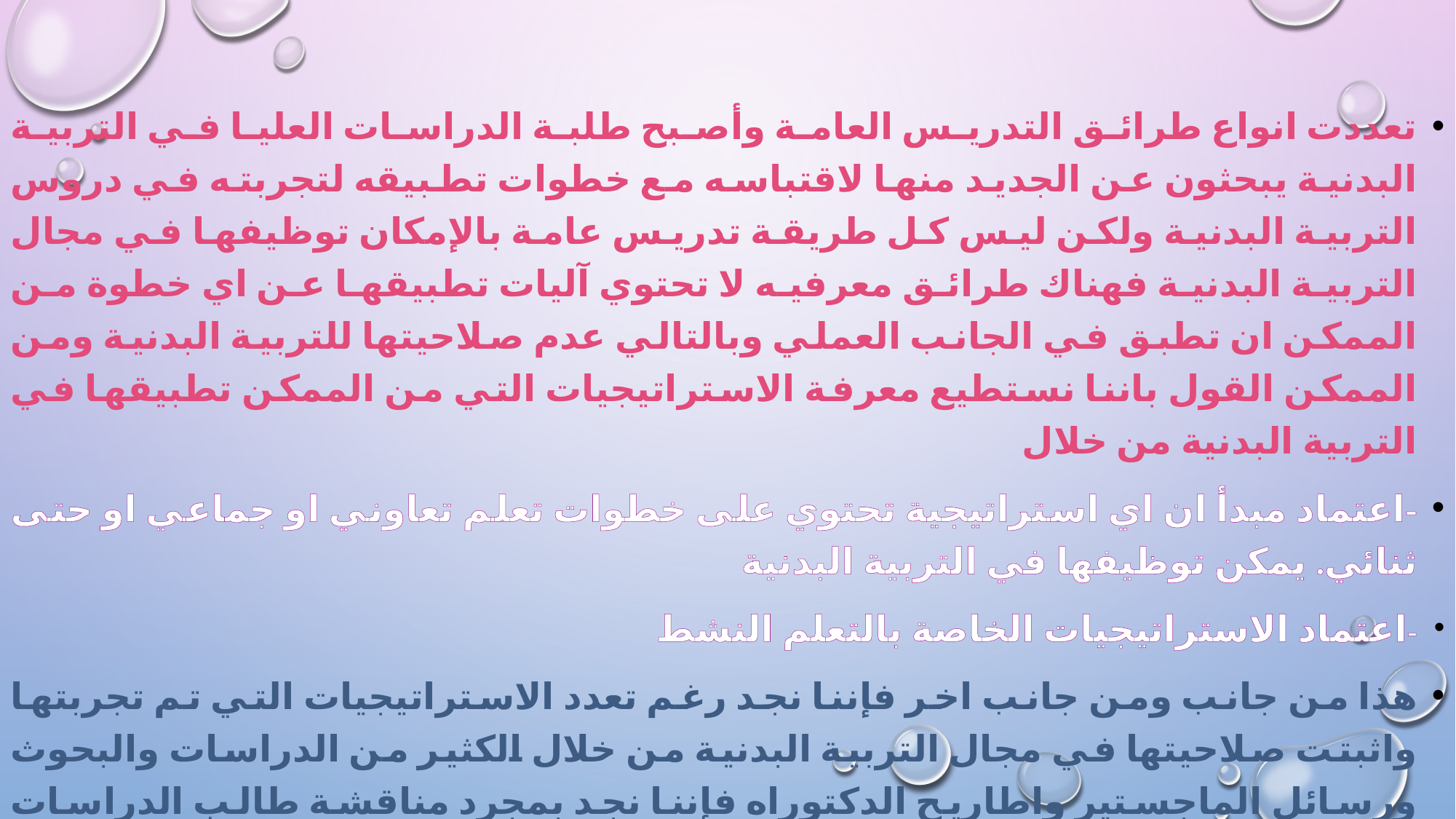

تعددت انواع طرائق التدريس العامة وأصبح طلبة الدراسات العليا في التربية البدنية يبحثون عن الجديد منها لاقتباسه مع خطوات تطبيقه لتجربته في دروس التربية البدنية ولكن ليس كل طريقة تدريس عامة بالإمكان توظيفها في مجال التربية البدنية فهناك طرائق معرفيه لا تحتوي آليات تطبيقها عن اي خطوة من الممكن ان تطبق في الجانب العملي وبالتالي عدم صلاحيتها للتربية البدنية ومن الممكن القول باننا نستطيع معرفة الاستراتيجيات التي من الممكن تطبيقها في التربية البدنية من خلال
-اعتماد مبدأ ان اي استراتيجية تحتوي على خطوات تعلم تعاوني او جماعي او حتى ثنائي. يمكن توظيفها في التربية البدنية
-اعتماد الاستراتيجيات الخاصة بالتعلم النشط
هذا من جانب ومن جانب اخر فإننا نجد رغم تعدد الاستراتيجيات التي تم تجربتها واثبتت صلاحيتها في مجال التربية البدنية من خلال الكثير من الدراسات والبحوث ورسائل الماجستير واطاريح الدكتوراه فإننا نجد بمجرد مناقشة طالب الدراسات العليا وعودته للحياة العملية في المدارس اوالكليات فانه يرجع لاستخدام الأسلوب المتبع